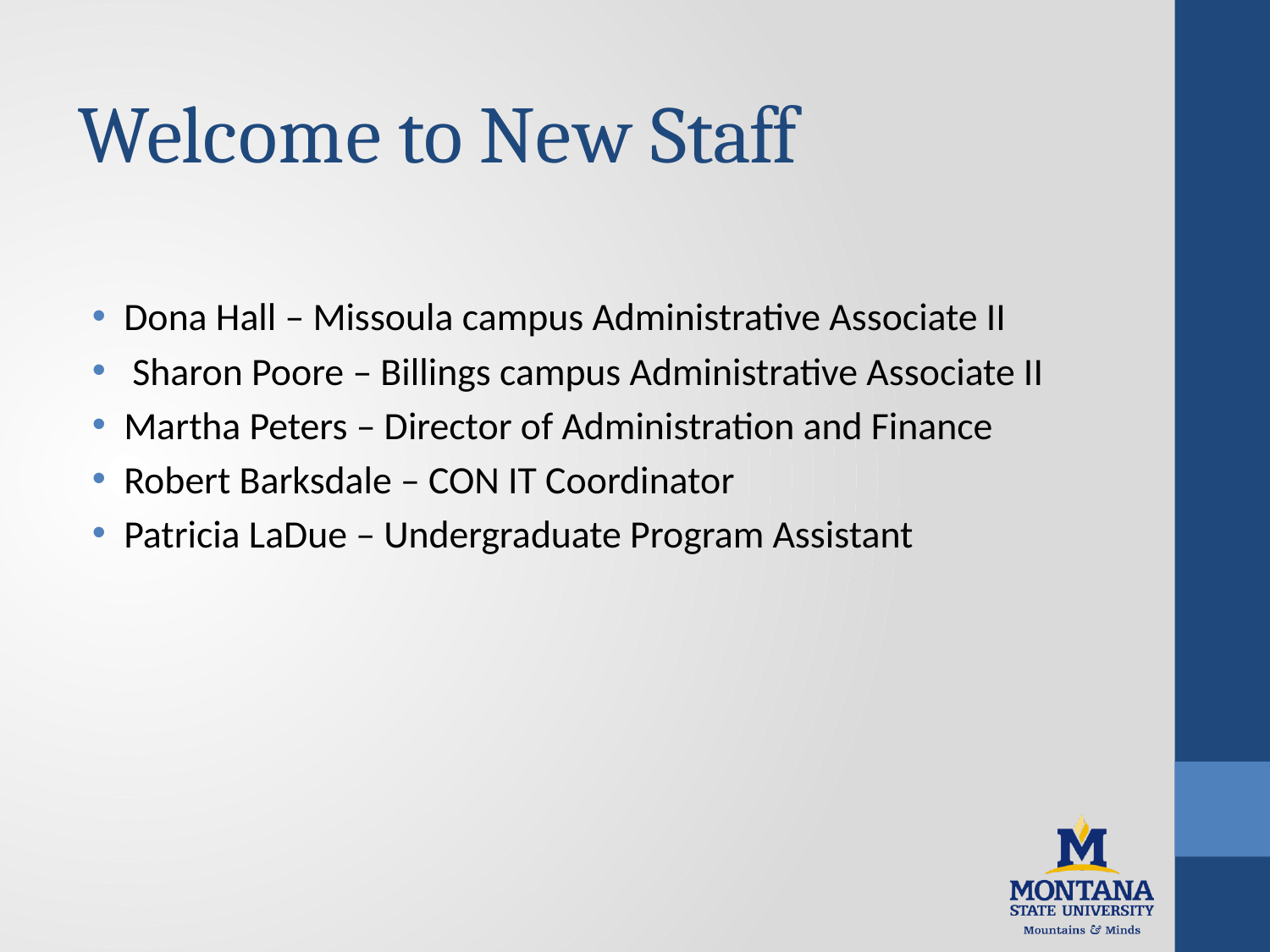

# Welcome to New Staff
Dona Hall – Missoula campus Administrative Associate II
 Sharon Poore – Billings campus Administrative Associate II
Martha Peters – Director of Administration and Finance
Robert Barksdale – CON IT Coordinator
Patricia LaDue – Undergraduate Program Assistant